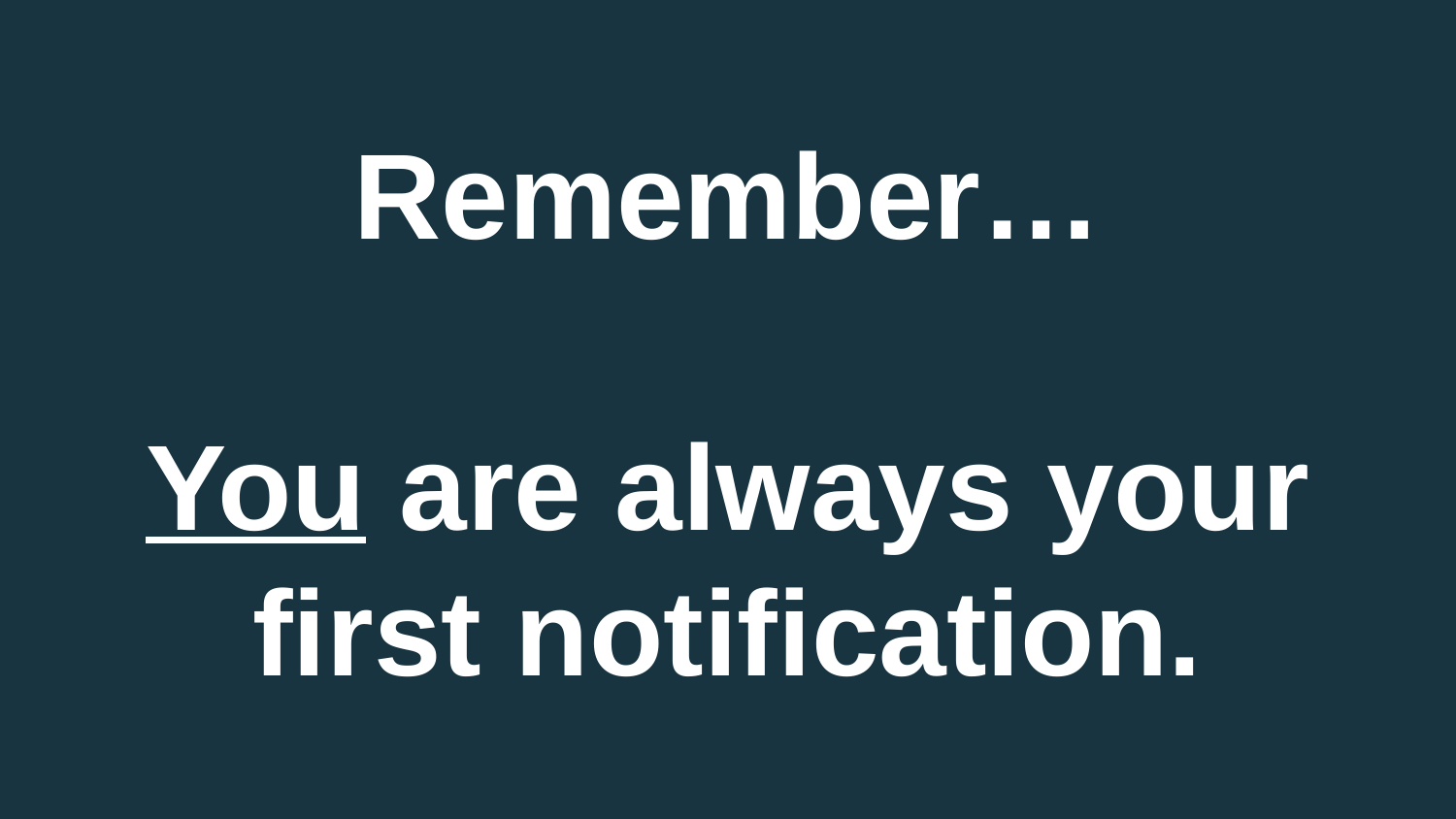

# Remember… You are always your first notification.